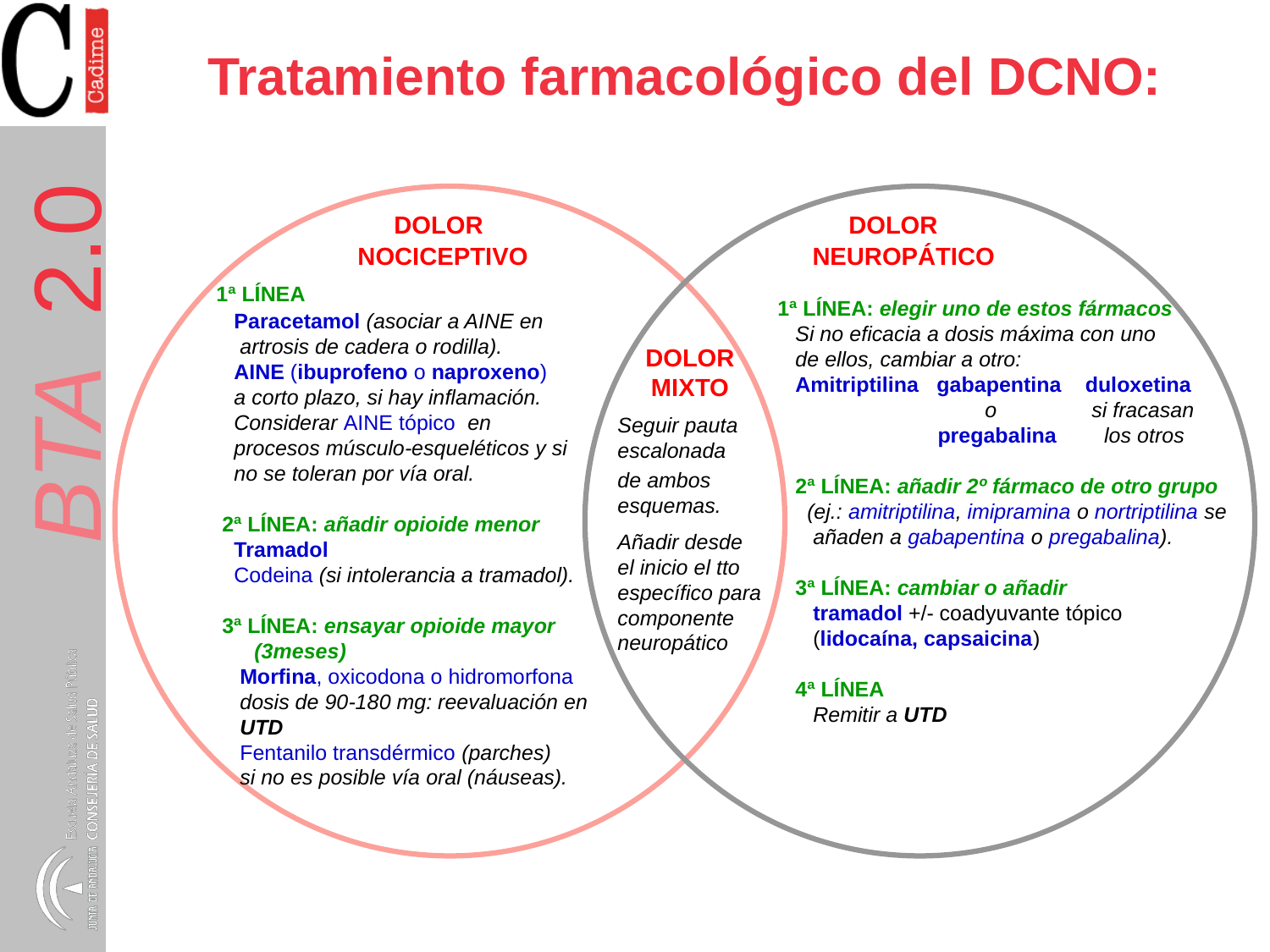

Tratamiento farmacológico del DCNO:

                              DOLOR
                                 NOCICEPTIVO
          1ª LÍNEA
                  Paracetamol (asociar a AINE en
                   artrosis de cadera o rodilla).
                  AINE (ibuprofeno o naproxeno)
                  a corto plazo, si hay inflamación.
                  Considerar AINE tópico  en
                  procesos músculo-esqueléticos y si
                  no se toleran por vía oral.

                2ª LÍNEA: añadir opioide menor
                  Tramadol
                  Codeina (si intolerancia a tramadol).

                3ª LÍNEA: ensayar opioide mayor       	(3meses)
                   Morfina, oxicodona o hidromorfona
                   dosis de 90-180 mg: reevaluación en
                   UTD
                   Fentanilo transdérmico (parches)
                   si no es posible vía oral (náuseas).

        DOLOR
     NEUROPÁTICO

1ª LÍNEA: elegir uno de estos fármacos
   Si no eficacia a dosis máxima con uno
   de ellos, cambiar a otro:
   Amitriptilina   gabapentina    duloxetina
                                   o                si fracasan
                           pregabalina        los otros

   2ª LÍNEA: añadir 2º fármaco de otro grupo
     (ej.: amitriptilina, imipramina o nortriptilina se
      añaden a gabapentina o pregabalina).

   3ª LÍNEA: cambiar o añadir
      tramadol +/- coadyuvante tópico
      (lidocaína, capsaicina)

   4ª LÍNEA
      Remitir a UTD

DOLOR MIXTO
Seguir pauta  escalonada
de ambos esquemas.
Añadir desde el inicio el tto específico para componente    neuropático